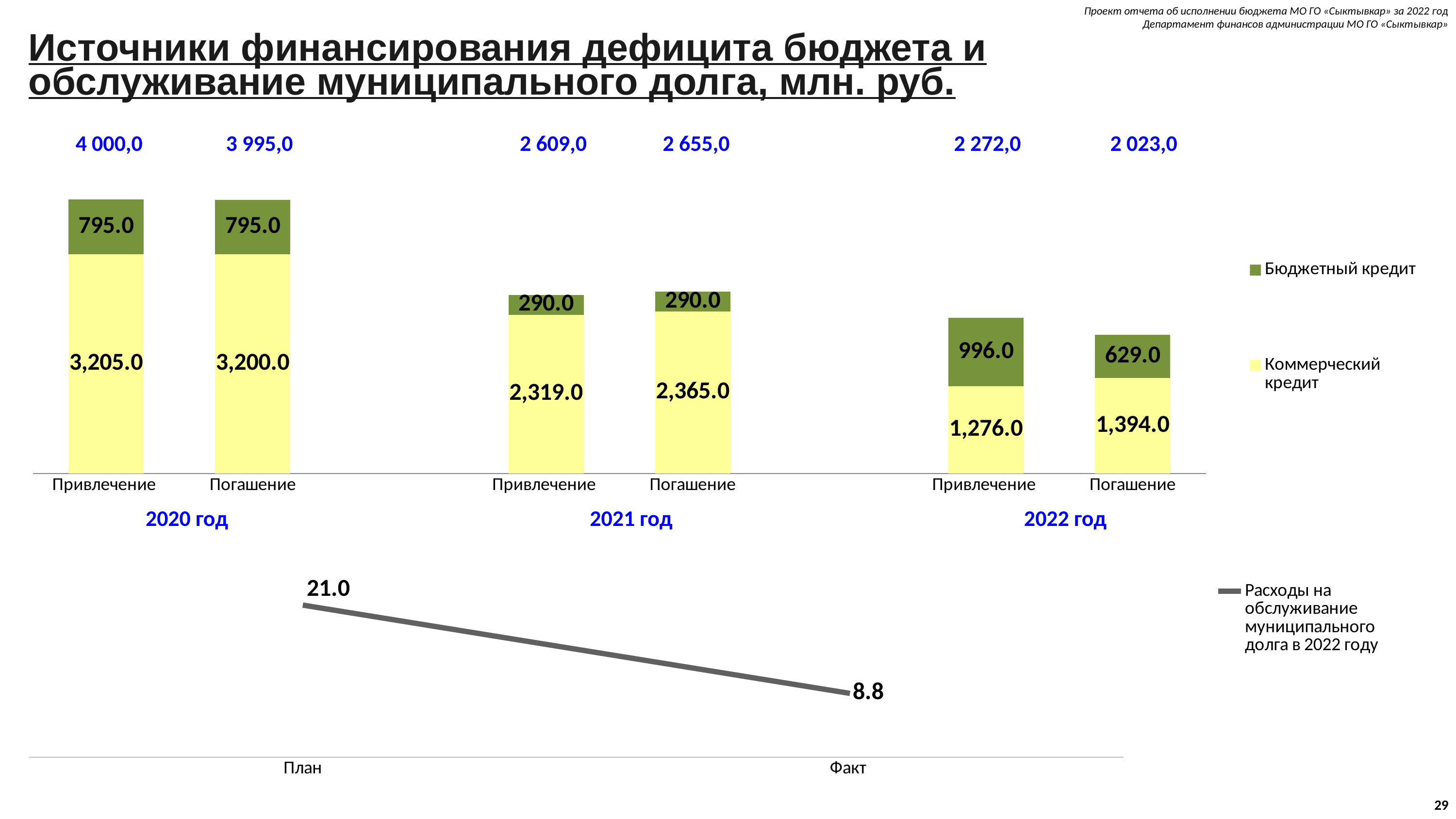

Проект отчета об исполнении бюджета МО ГО «Сыктывкар» за 2022 год
Департамент финансов администрации МО ГО «Сыктывкар»
Источники финансирования дефицита бюджета и обслуживание муниципального долга, млн. руб.
4 000,0
3 995,0
2 609,0
2 655,0
2 272,0
2 023,0

### Chart

| Category | Коммерческий кредит | Бюджетный кредит  |
|---|---|---|
| Привлечение  | 3205.0 | 795.0 |
| Погашение | 3200.0 | 795.0 |
|  | None | None |
| Привлечение  | 2319.0 | 290.0 |
| Погашение | 2365.0 | 290.0 |
|  | None | None |
| Привлечение  | 1276.0 | 996.0 |
| Погашение | 1394.0 | 629.0 |
2020 год
2021 год
2022 год

### Chart

| Category | Расходы на обслуживание муниципального долга в 2022 году |
|---|---|
| План | 21.0 |
| Факт  | 8.8 |
29